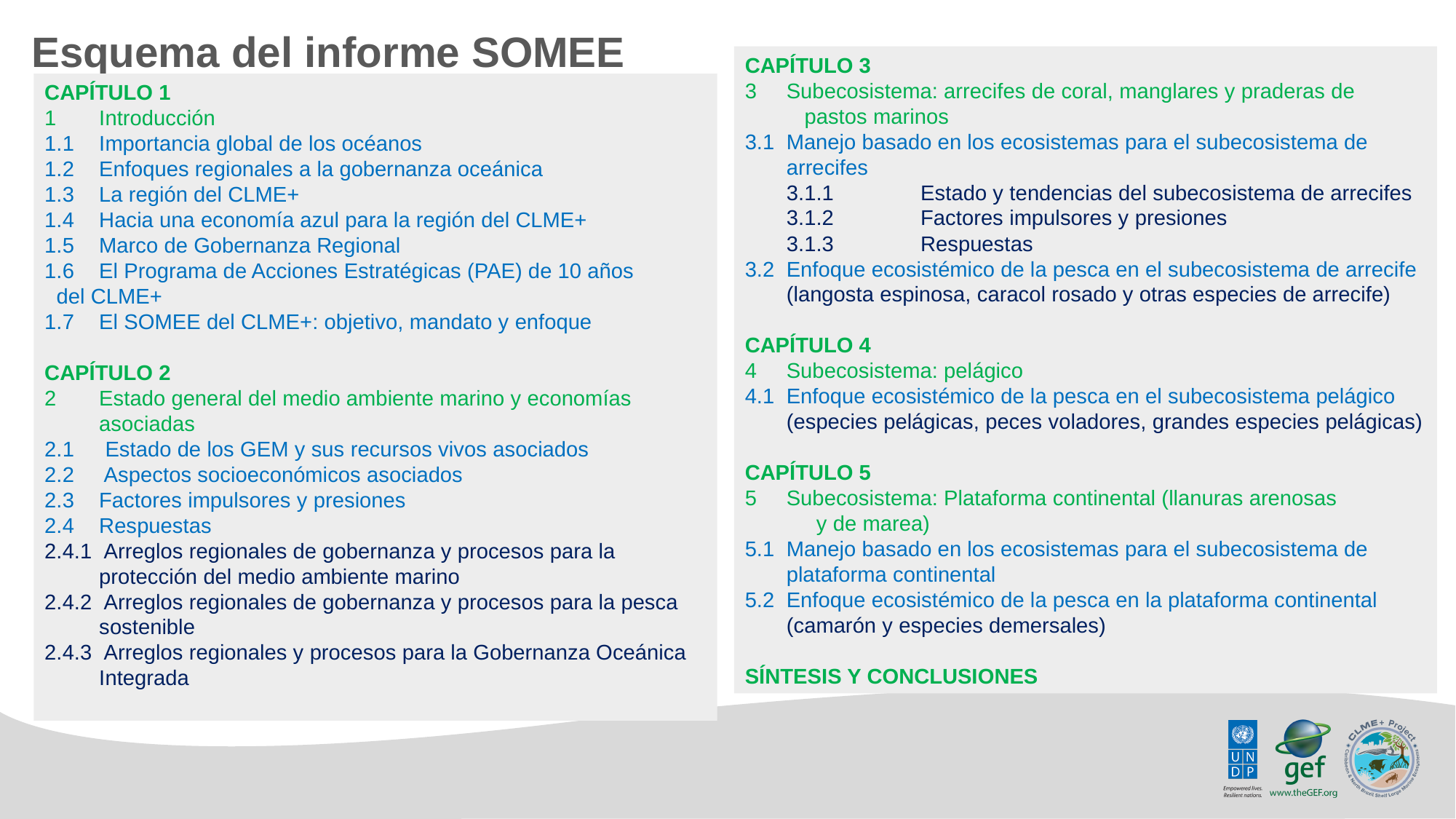

Esquema del informe SOMEE

CAPÍTULO 3
Subecosistema: arrecifes de coral, manglares y praderas de               pastos marinos
3.1	Manejo basado en los ecosistemas para el subecosistema de arrecifes
3.1.1	  Estado y tendencias del subecosistema de arrecifes
3.1.2	  Factores impulsores y presiones
3.1.3	  Respuestas
3.2	Enfoque ecosistémico de la pesca en el subecosistema de arrecife (langosta espinosa, caracol rosado y otras especies de arrecife)

CAPÍTULO 4
Subecosistema: pelágico
4.1	Enfoque ecosistémico de la pesca en el subecosistema pelágico (especies pelágicas, peces voladores, grandes especies pelágicas)

CAPÍTULO 5
Subecosistema: Plataforma continental (llanuras arenosas                    y de marea)
5.1	Manejo basado en los ecosistemas para el subecosistema de plataforma continental
5.2	Enfoque ecosistémico de la pesca en la plataforma continental (camarón y especies demersales)

SÍNTESIS Y CONCLUSIONES
CAPÍTULO 1
1	Introducción
1.1	Importancia global de los océanos
1.2	Enfoques regionales a la gobernanza oceánica
1.3	La región del CLME+
1.4	Hacia una economía azul para la región del CLME+
1.5	Marco de Gobernanza Regional
1.6	El Programa de Acciones Estratégicas (PAE) de 10 años               del CLME+
1.7	El SOMEE del CLME+: objetivo, mandato y enfoque

CAPÍTULO 2
Estado general del medio ambiente marino y economías asociadas
2.1	 Estado de los GEM y sus recursos vivos asociados
2.2	 Aspectos socioeconómicos asociados
2.3	Factores impulsores y presiones
2.4	Respuestas
2.4.1	 Arreglos regionales de gobernanza y procesos para la protección del medio ambiente marino
2.4.2	 Arreglos regionales de gobernanza y procesos para la pesca sostenible
2.4.3	 Arreglos regionales y procesos para la Gobernanza Oceánica Integrada